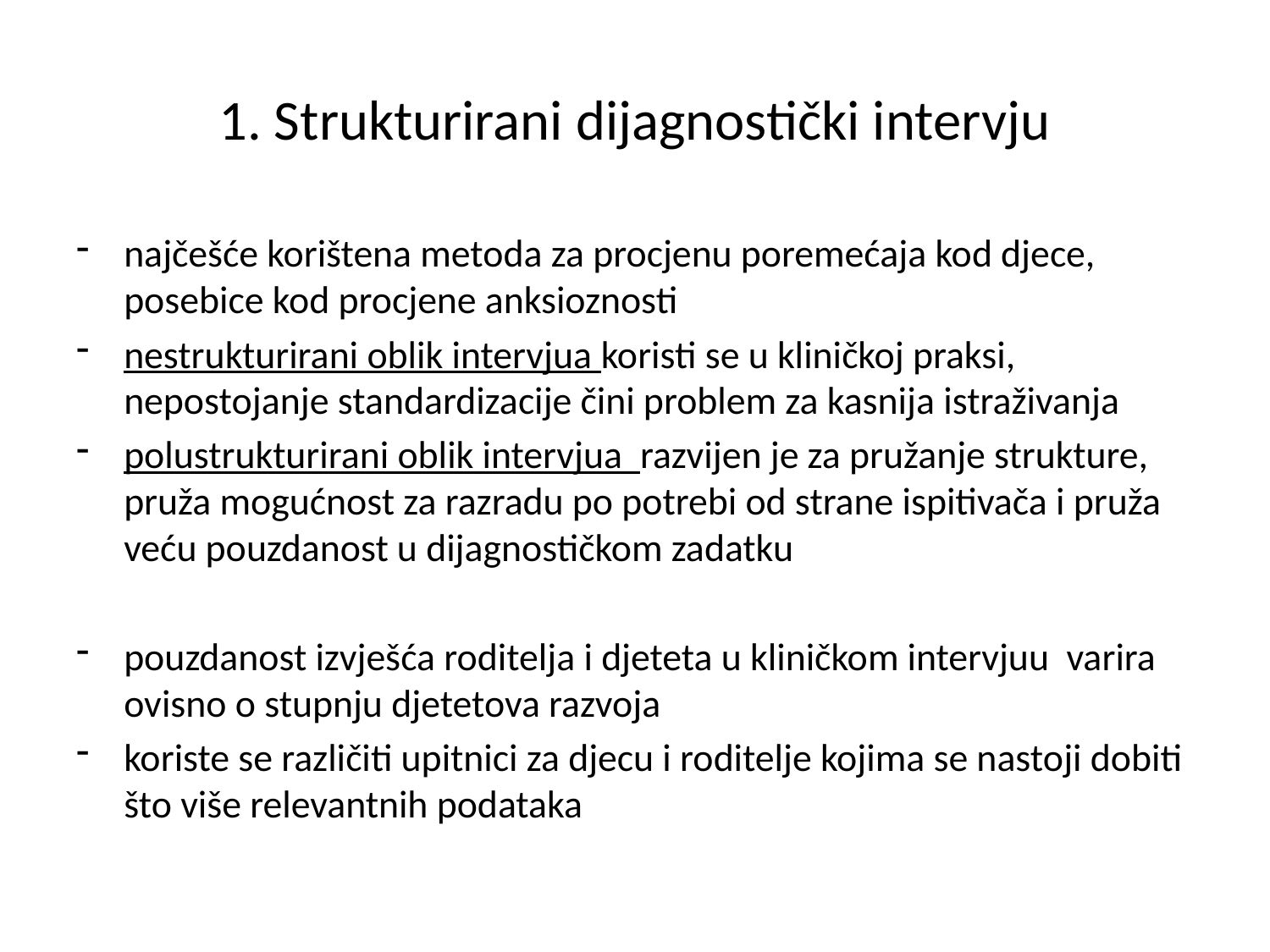

# 1. Strukturirani dijagnostički intervju
najčešće korištena metoda za procjenu poremećaja kod djece, posebice kod procjene anksioznosti
nestrukturirani oblik intervjua koristi se u kliničkoj praksi, nepostojanje standardizacije čini problem za kasnija istraživanja
polustrukturirani oblik intervjua  razvijen je za pružanje strukture, pruža mogućnost za razradu po potrebi od strane ispitivača i pruža veću pouzdanost u dijagnostičkom zadatku

pouzdanost izvješća roditelja i djeteta u kliničkom intervjuu  varira ovisno o stupnju djetetova razvoja
koriste se različiti upitnici za djecu i roditelje kojima se nastoji dobiti što više relevantnih podataka